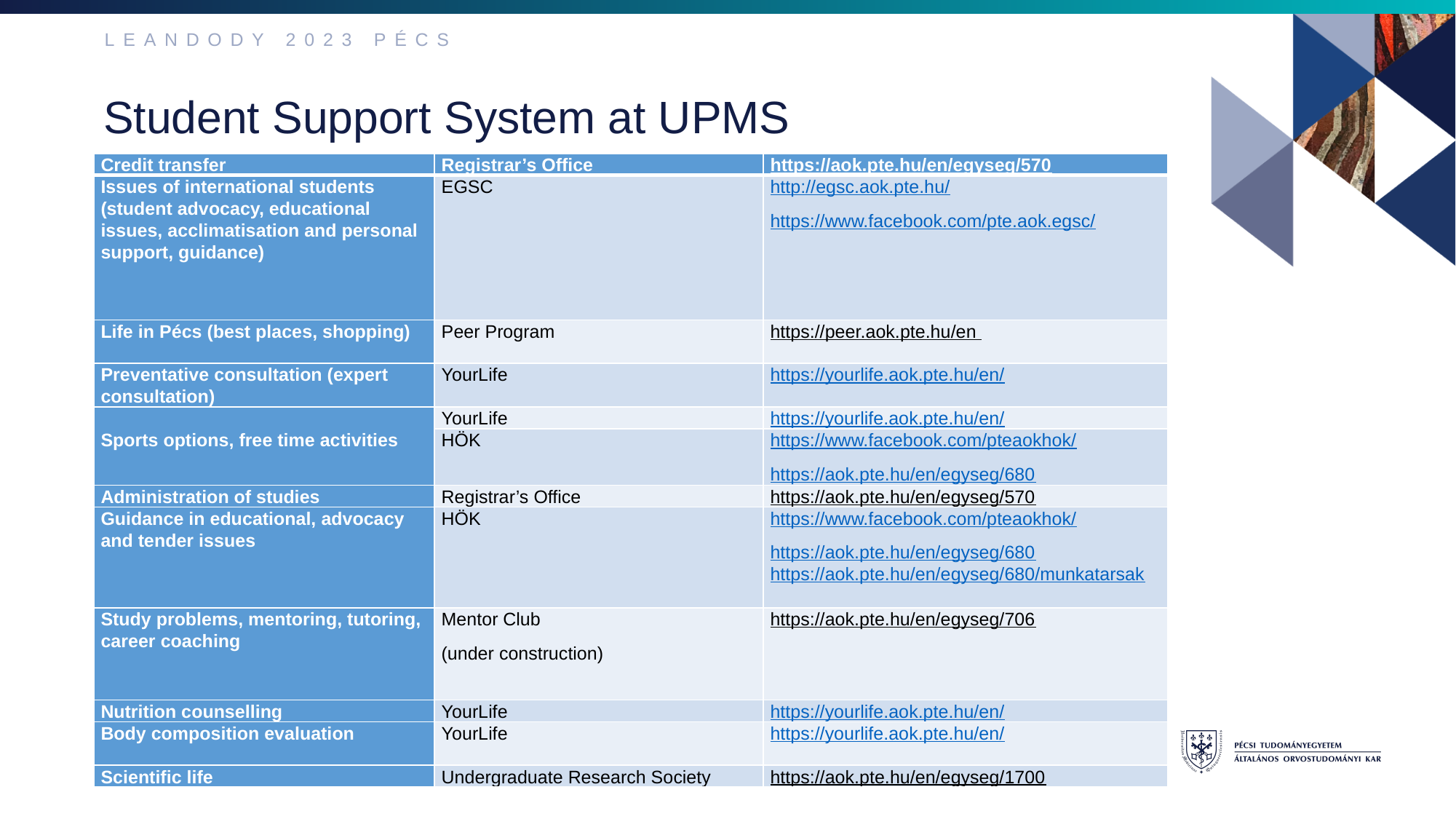

LEANDODY 2023 PÉCS

# Student Support System at UPMS
| Credit transfer | Registrar’s Office | https://aok.pte.hu/en/egyseg/570 |
| --- | --- | --- |
| Issues of international students (student advocacy, educational issues, acclimatisation and personal support, guidance) | EGSC | http://egsc.aok.pte.hu/ https://www.facebook.com/pte.aok.egsc/ |
| Life in Pécs (best places, shopping) | Peer Program | https://peer.aok.pte.hu/en |
| Preventative consultation (expert consultation) | YourLife | https://yourlife.aok.pte.hu/en/ |
| Sports options, free time activities | YourLife | https://yourlife.aok.pte.hu/en/ |
|  | HÖK | https://www.facebook.com/pteaokhok/ https://aok.pte.hu/en/egyseg/680 |
| Administration of studies | Registrar’s Office | https://aok.pte.hu/en/egyseg/570 |
| Guidance in educational, advocacy and tender issues | HÖK | https://www.facebook.com/pteaokhok/ https://aok.pte.hu/en/egyseg/680 https://aok.pte.hu/en/egyseg/680/munkatarsak |
| Study problems, mentoring, tutoring, career coaching | Mentor Club (under construction) | https://aok.pte.hu/en/egyseg/706 |
| Nutrition counselling | YourLife | https://yourlife.aok.pte.hu/en/ |
| Body composition evaluation | YourLife | https://yourlife.aok.pte.hu/en/ |
| Scientific life | Undergraduate Research Society | https://aok.pte.hu/en/egyseg/1700 |